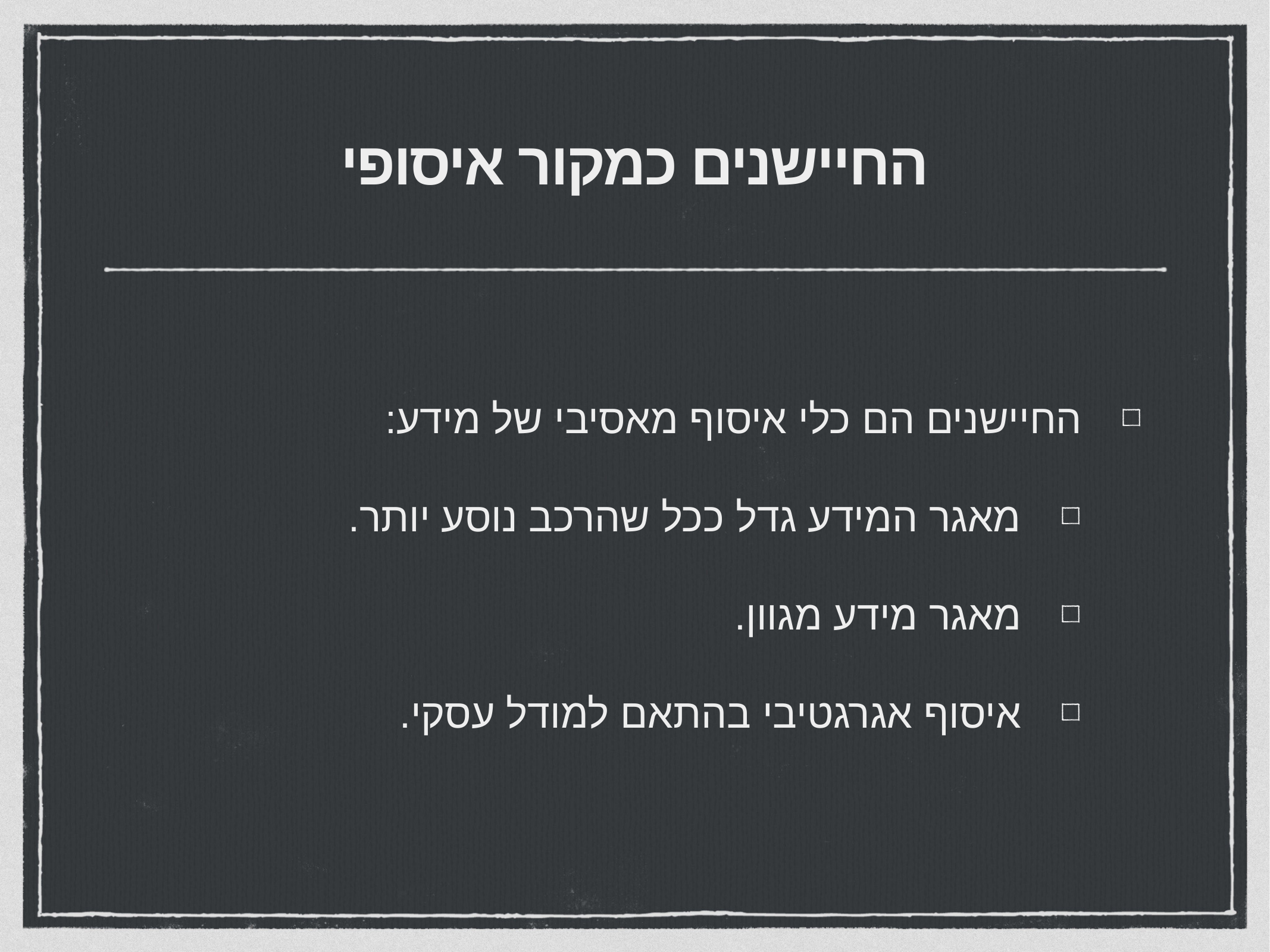

# החיישנים כמקור איסופי
החיישנים הם כלי איסוף מאסיבי של מידע:
מאגר המידע גדל ככל שהרכב נוסע יותר.
מאגר מידע מגוון.
איסוף אגרגטיבי בהתאם למודל עסקי.